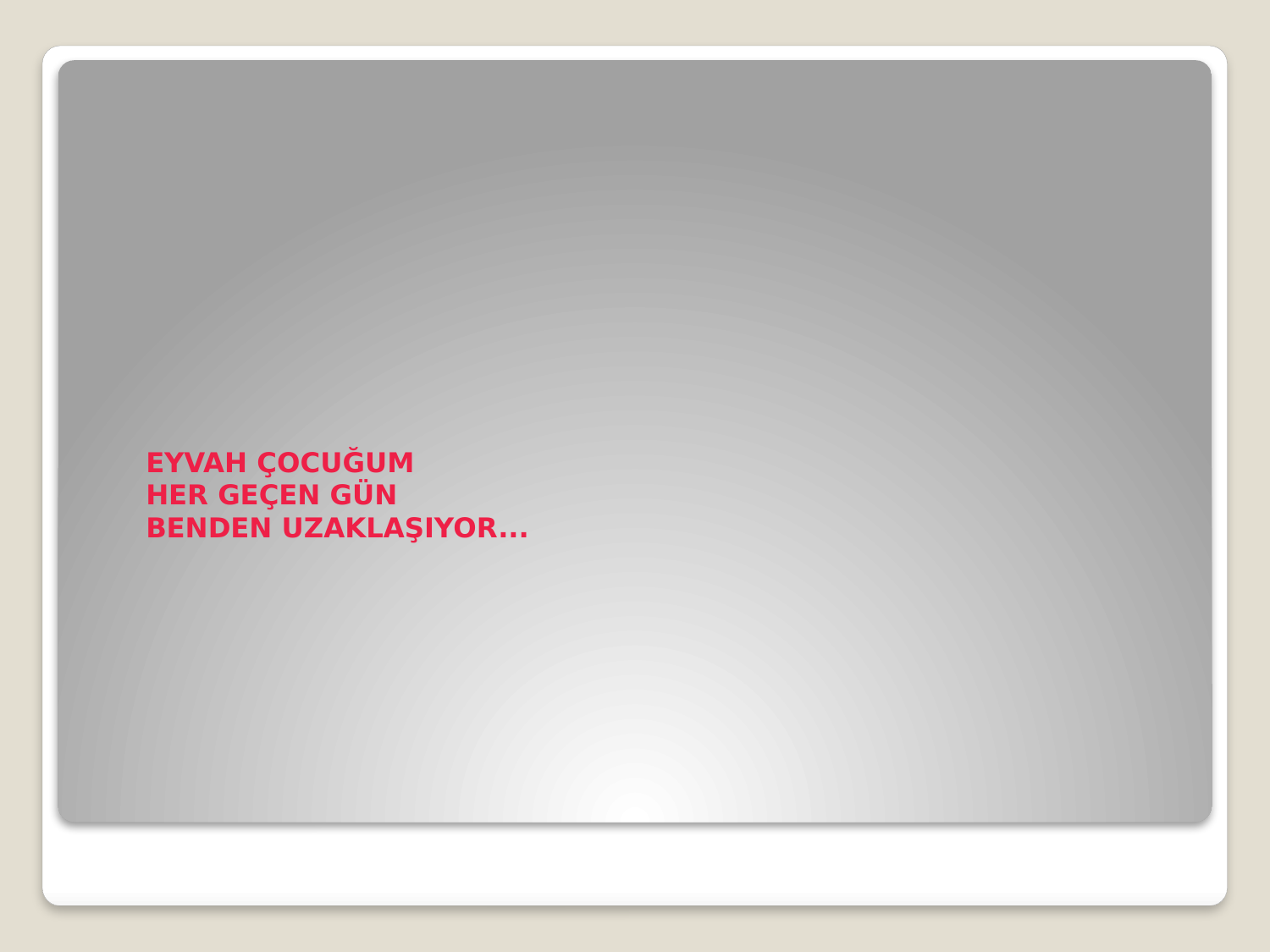

# EYVAH ÇOCUĞUM HER GEÇEN GÜN BENDEN UZAKLAŞIYOR...